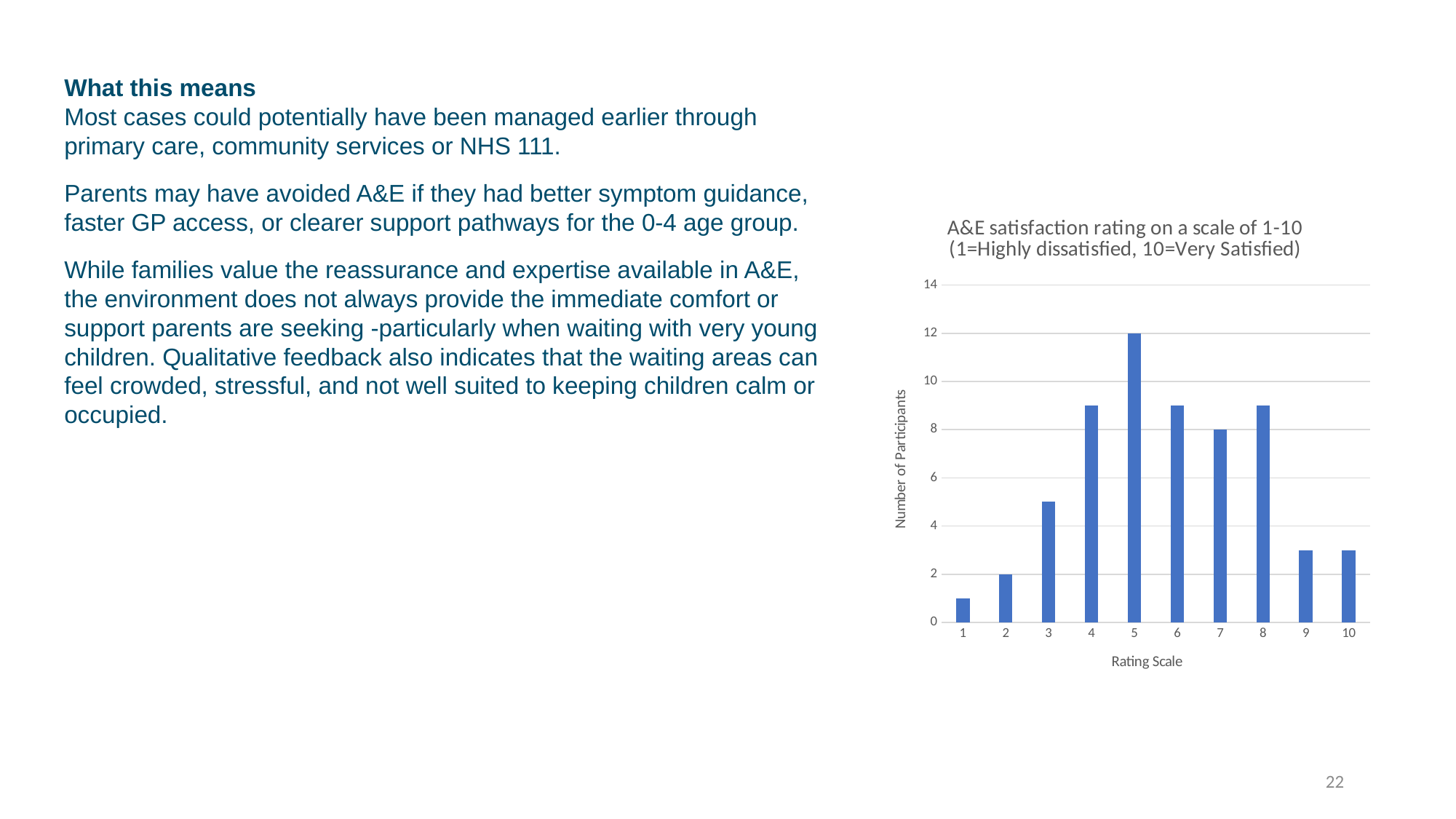

What this means
Most cases could potentially have been managed earlier through primary care, community services or NHS 111.
Parents may have avoided A&E if they had better symptom guidance, faster GP access, or clearer support pathways for the 0-4 age group.
While families value the reassurance and expertise available in A&E, the environment does not always provide the immediate comfort or support parents are seeking -particularly when waiting with very young children. Qualitative feedback also indicates that the waiting areas can feel crowded, stressful, and not well suited to keeping children calm or occupied.

### Chart: A&E satisfaction rating on a scale of 1-10 (1=Highly dissatisfied, 10=Very Satisfied)

| Category | Number of Participants |
|---|---|
| 1 | 1.0 |
| 2 | 2.0 |
| 3 | 5.0 |
| 4 | 9.0 |
| 5 | 12.0 |
| 6 | 9.0 |
| 7 | 8.0 |
| 8 | 9.0 |
| 9 | 3.0 |
| 10 | 3.0 |

22